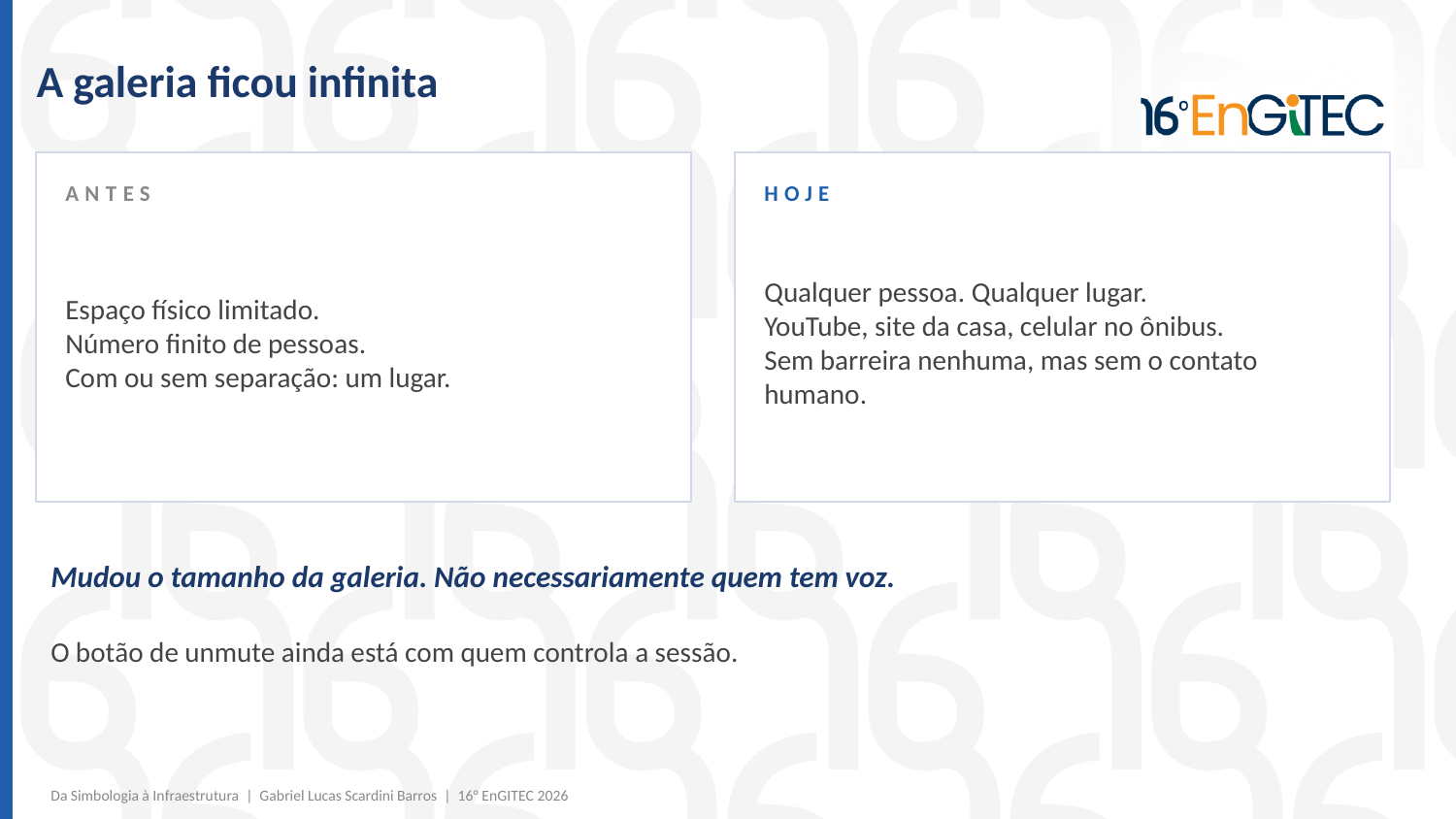

A galeria ficou infinita

ANTES
HOJE
Espaço físico limitado.
Número finito de pessoas.
Com ou sem separação: um lugar.
Qualquer pessoa. Qualquer lugar.
YouTube, site da casa, celular no ônibus.
Sem barreira nenhuma, mas sem o contato humano.
Mudou o tamanho da galeria. Não necessariamente quem tem voz.
O botão de unmute ainda está com quem controla a sessão.
Da Simbologia à Infraestrutura  |  Gabriel Lucas Scardini Barros  |  16° EnGITEC 2026